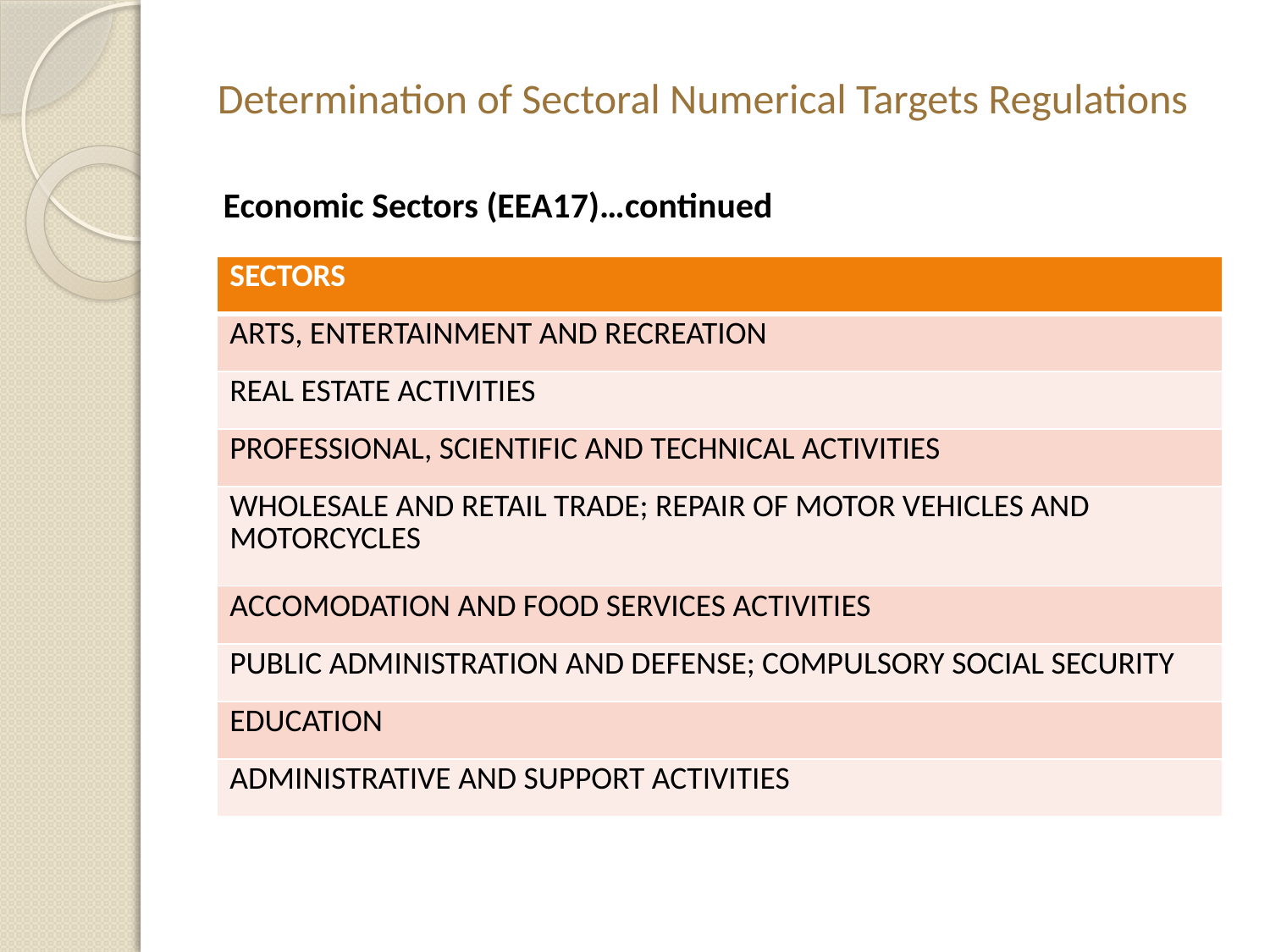

# Determination of Sectoral Numerical Targets Regulations
Economic Sectors (EEA17)…continued
| SECTORS |
| --- |
| ARTS, ENTERTAINMENT AND RECREATION |
| REAL ESTATE ACTIVITIES |
| PROFESSIONAL, SCIENTIFIC AND TECHNICAL ACTIVITIES |
| WHOLESALE AND RETAIL TRADE; REPAIR OF MOTOR VEHICLES AND MOTORCYCLES |
| ACCOMODATION AND FOOD SERVICES ACTIVITIES |
| PUBLIC ADMINISTRATION AND DEFENSE; COMPULSORY SOCIAL SECURITY |
| EDUCATION |
| ADMINISTRATIVE AND SUPPORT ACTIVITIES |